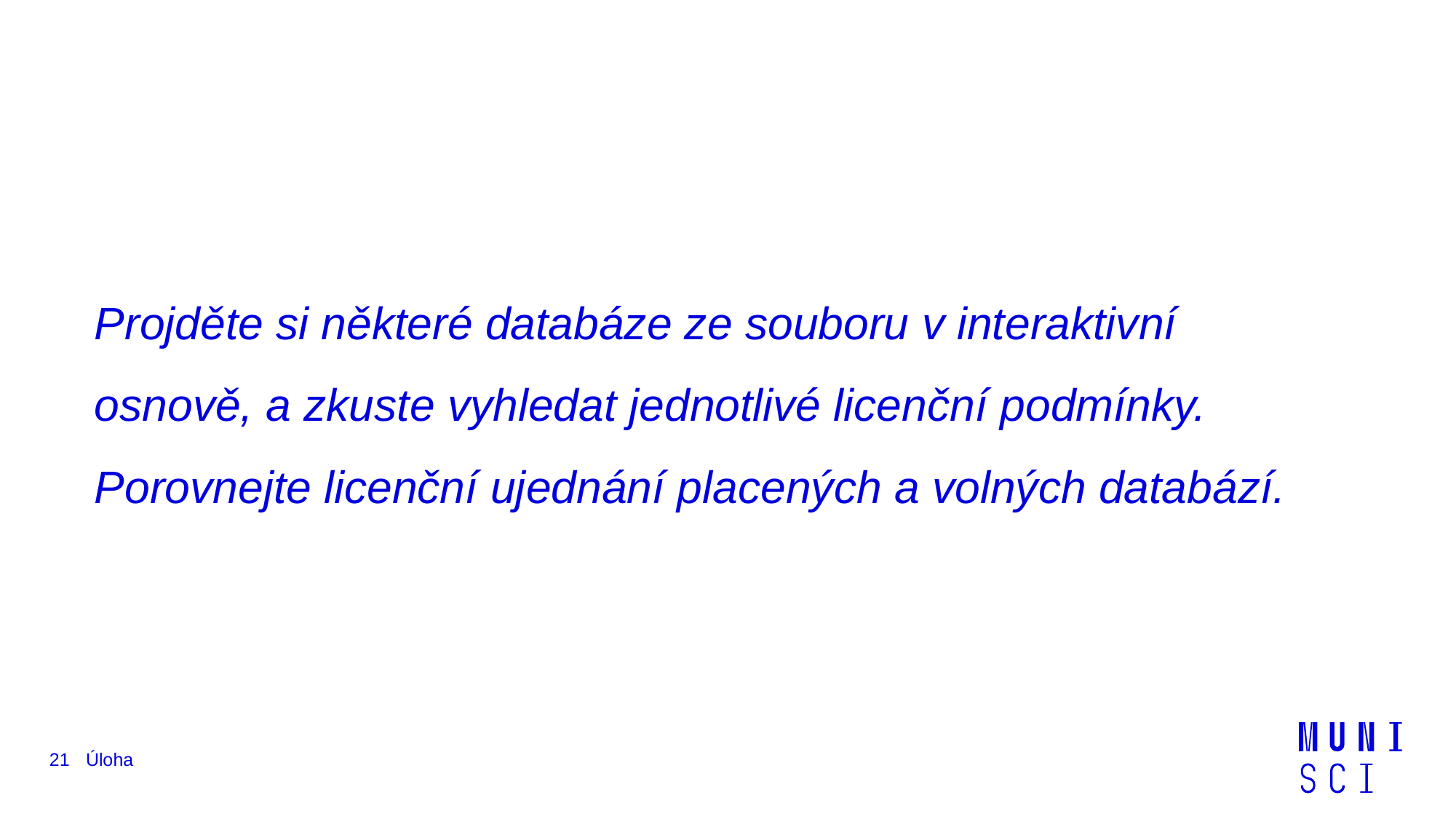

Projděte si některé databáze ze souboru v interaktivní osnově, a zkuste vyhledat jednotlivé licenční podmínky. Porovnejte licenční ujednání placených a volných databází.
21
Úloha